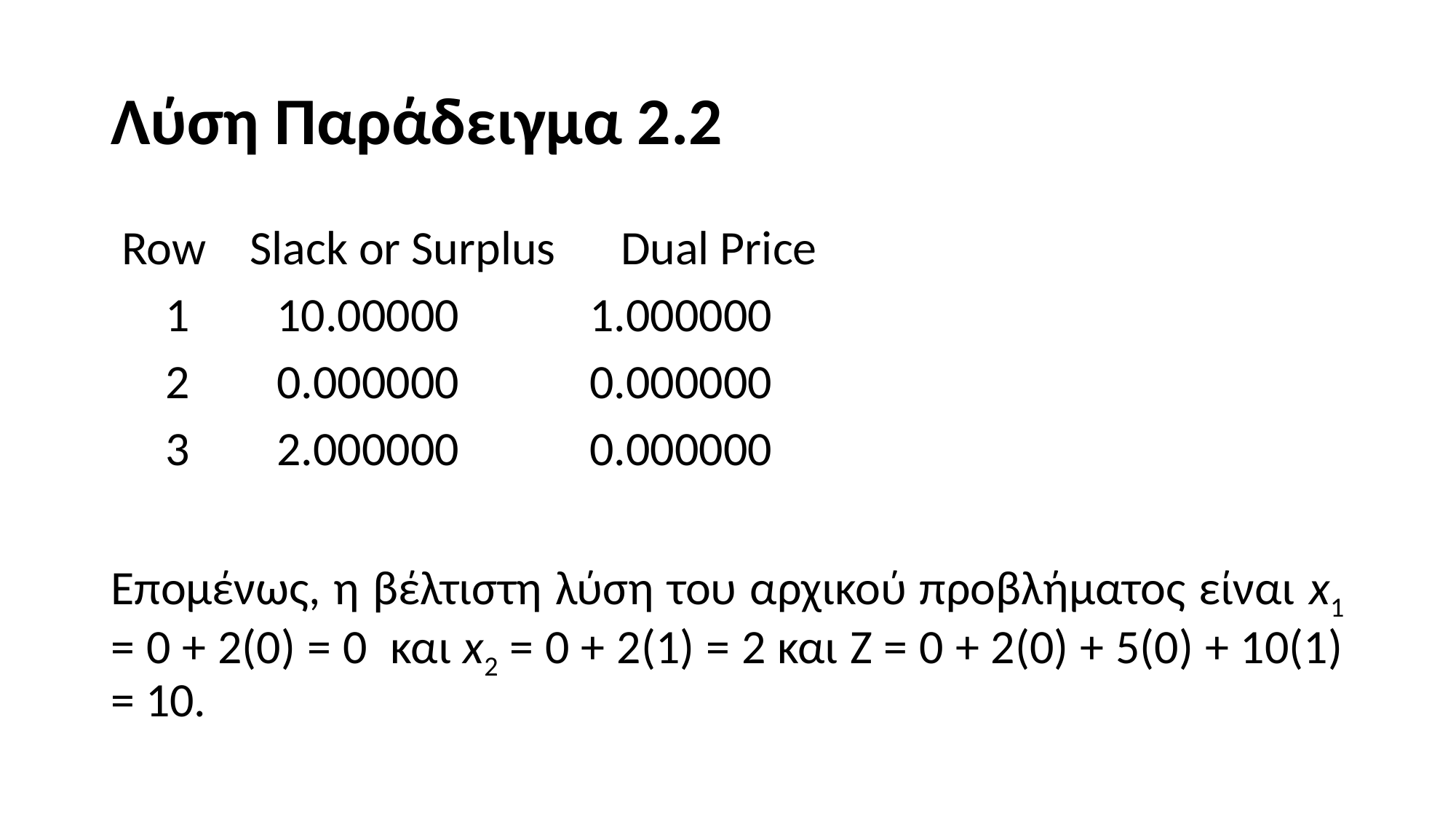

# Λύση Παράδειγμα 2.2
 Row    Slack or Surplus      Dual Price
     1        10.00000            1.000000
     2        0.000000            0.000000
     3        2.000000            0.000000

Επομένως, η βέλτιστη λύση του αρχικού προβλήματος είναι x1 = 0 + 2(0) = 0  και x2 = 0 + 2(1) = 2 και Ζ = 0 + 2(0) + 5(0) + 10(1) = 10.